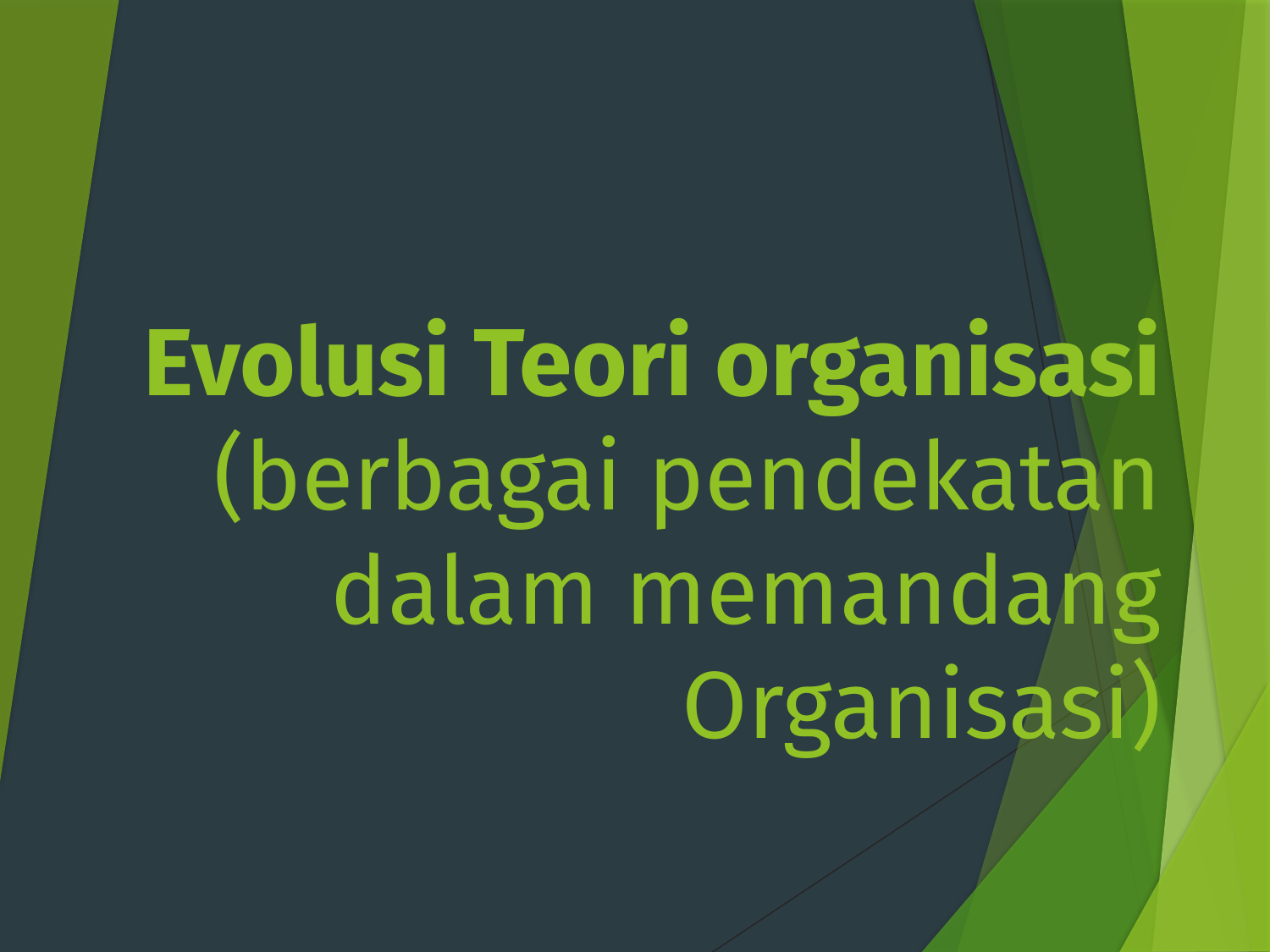

# Evolusi Teori organisasi (berbagai pendekatan dalam memandang Organisasi)